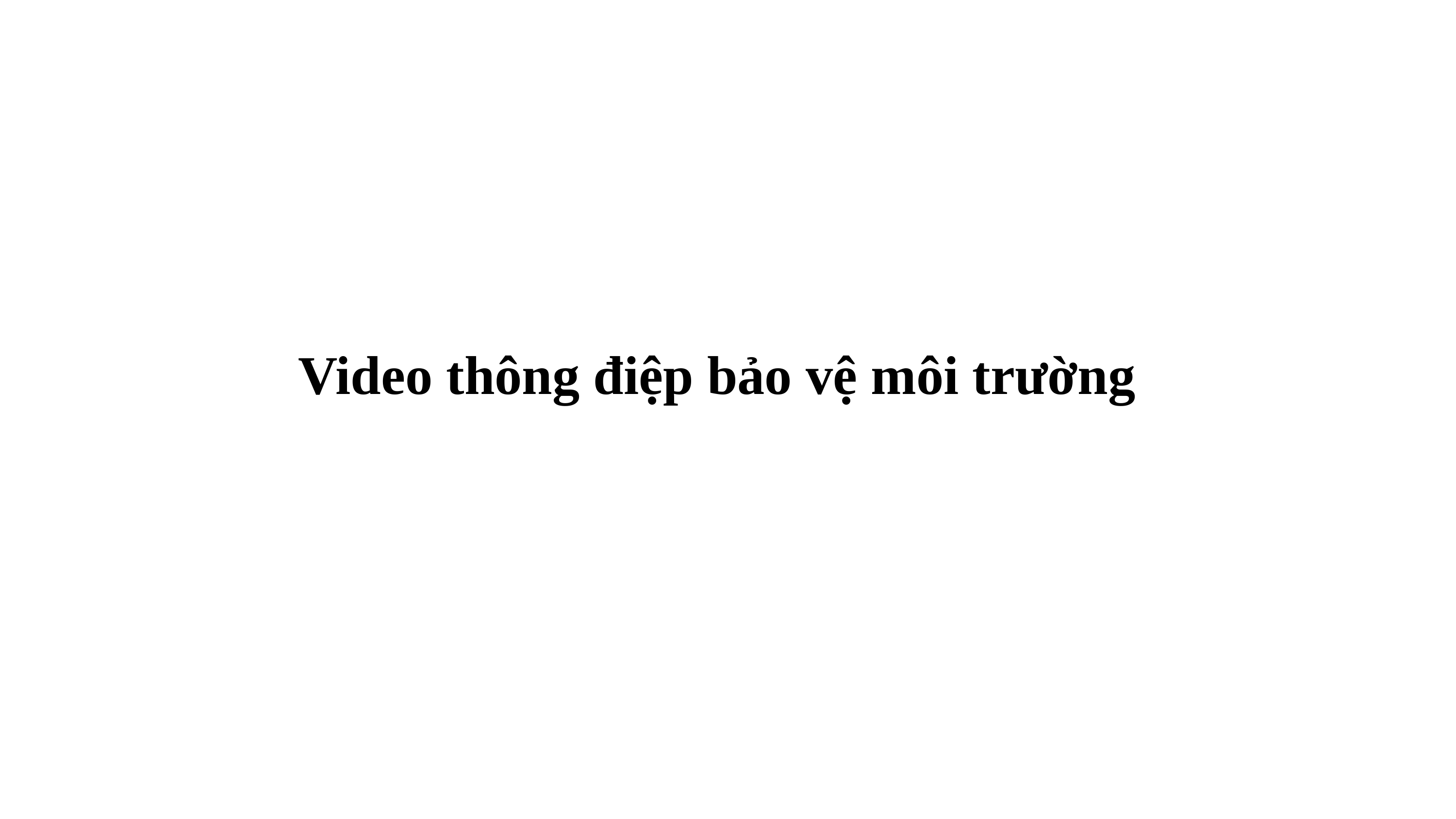

Video thông điệp bảo vệ môi trường